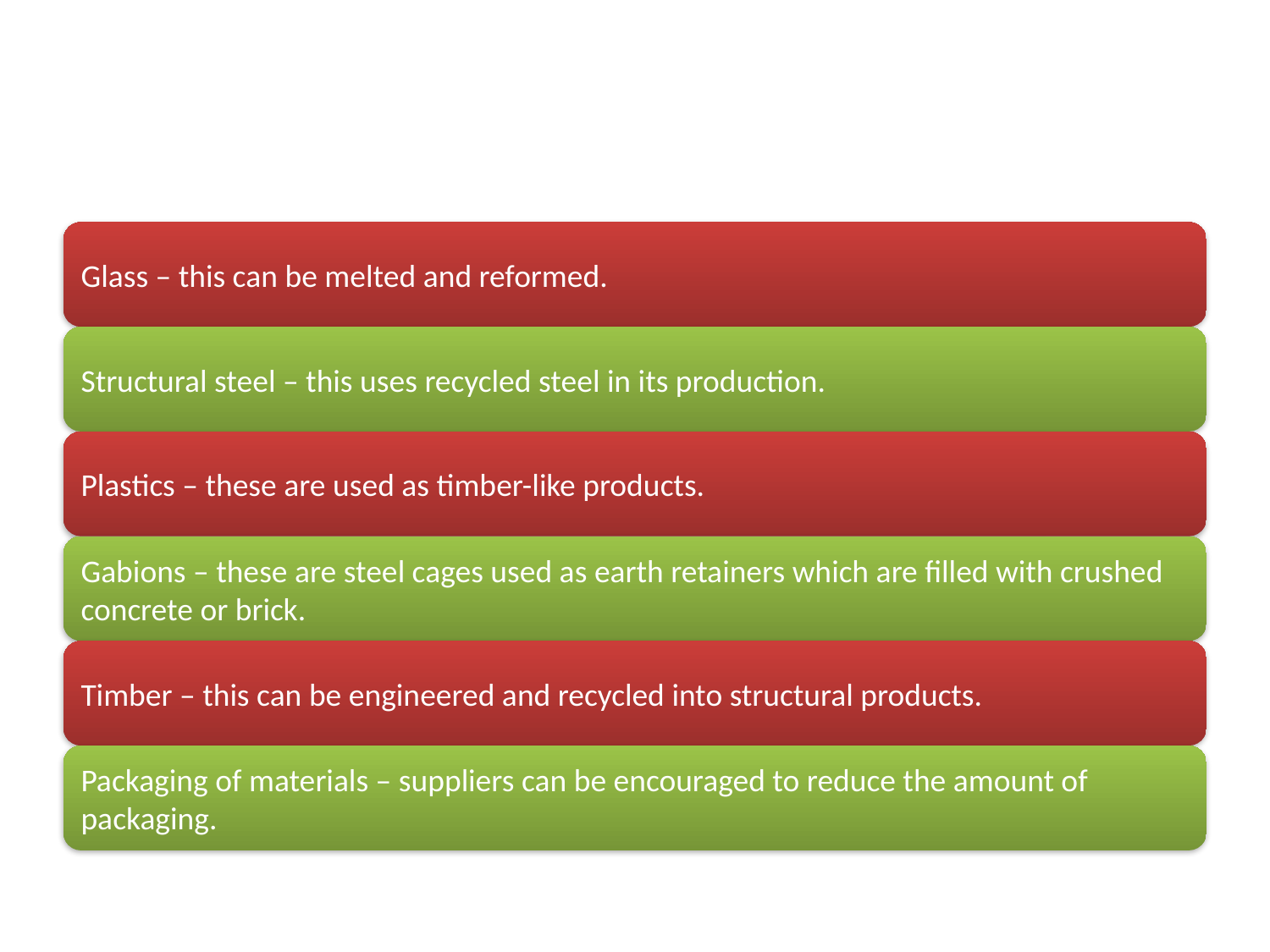

#
Glass – this can be melted and reformed.
Structural steel – this uses recycled steel in its production.
Plastics – these are used as timber-like products.
Gabions – these are steel cages used as earth retainers which are filled with crushed concrete or brick.
Timber – this can be engineered and recycled into structural products.
Packaging of materials – suppliers can be encouraged to reduce the amount of packaging.